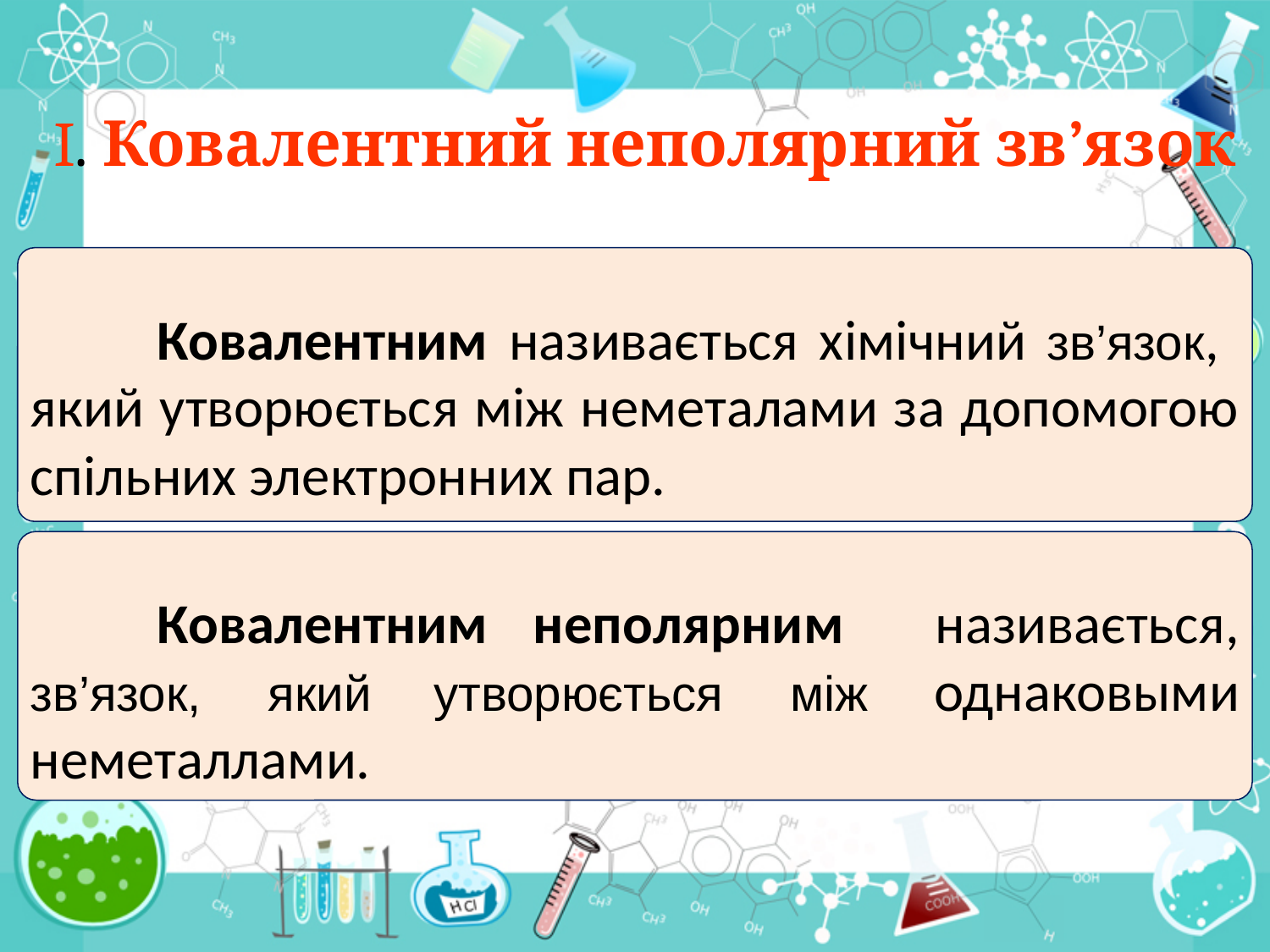

I. Ковалентний неполярний зв’язок

	Ковалентним називається хімічний зв’язок,  який утворюється між неметалами за допомогою спільних электронних пар.

	Ковалентним неполярним  називається, зв’язок, який утворюється між однаковыми неметаллами.